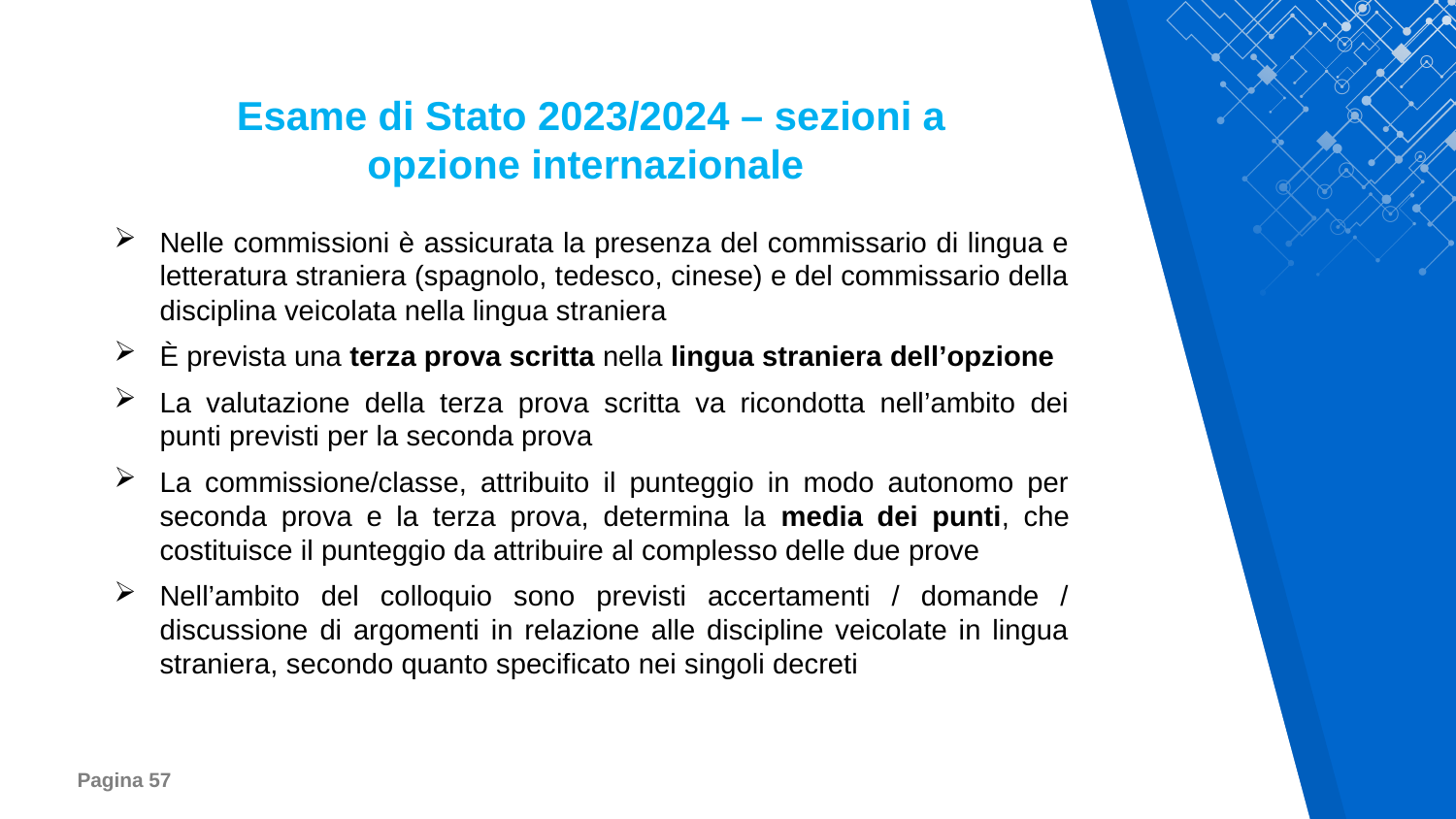

Esame di Stato 2023/2024 – sezioni a opzione internazionale
Nelle commissioni è assicurata la presenza del commissario di lingua e letteratura straniera (spagnolo, tedesco, cinese) e del commissario della disciplina veicolata nella lingua straniera
È prevista una terza prova scritta nella lingua straniera dell’opzione
La valutazione della terza prova scritta va ricondotta nell’ambito dei punti previsti per la seconda prova
La commissione/classe, attribuito il punteggio in modo autonomo per seconda prova e la terza prova, determina la media dei punti, che costituisce il punteggio da attribuire al complesso delle due prove
Nell’ambito del colloquio sono previsti accertamenti / domande / discussione di argomenti in relazione alle discipline veicolate in lingua straniera, secondo quanto specificato nei singoli decreti